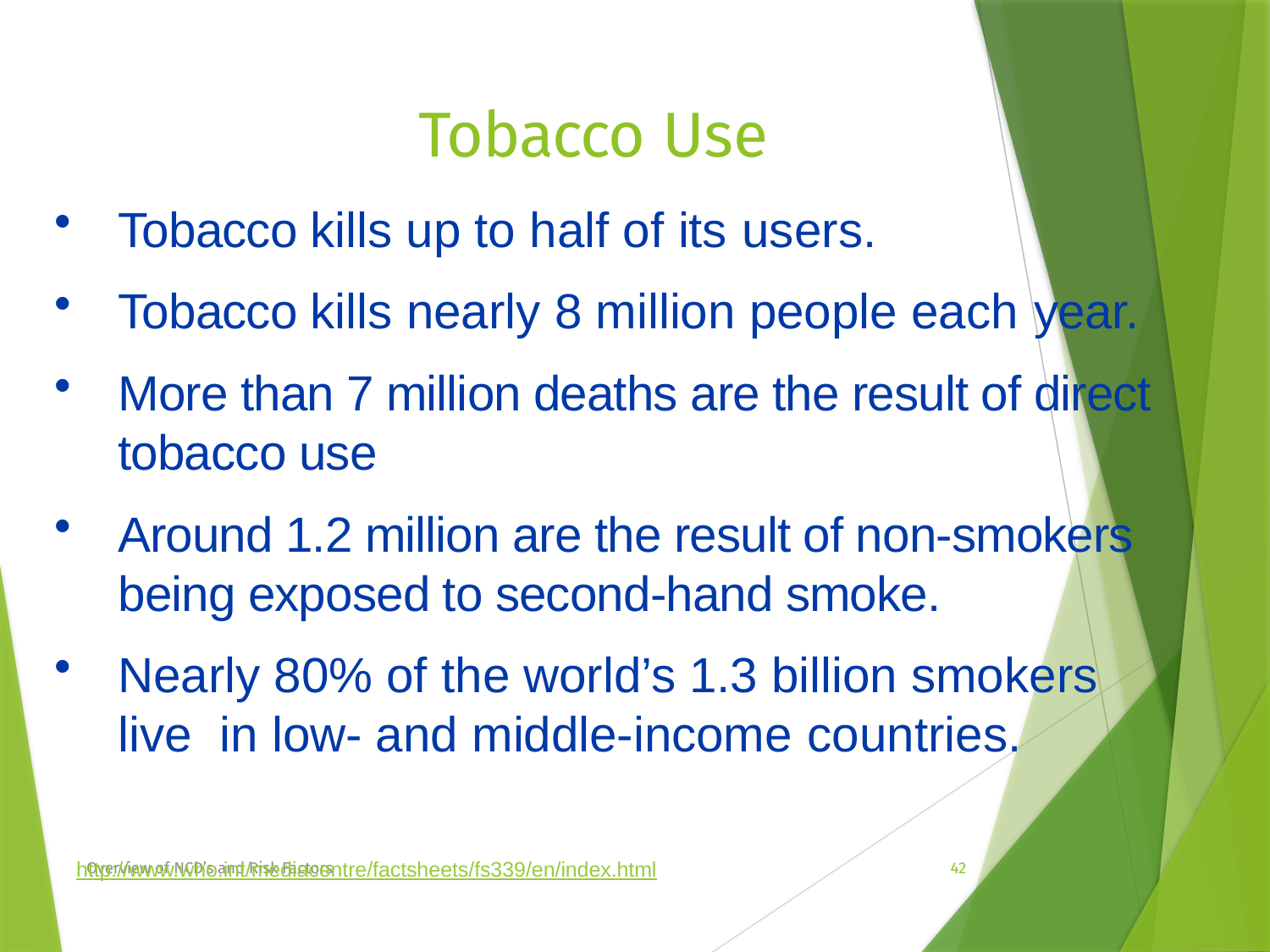

# Tobacco Use
Tobacco kills up to half of its users.
Tobacco kills nearly 8 million people each year.
More than 7 million deaths are the result of direct tobacco use
Around 1.2 million are the result of non-smokers being exposed to second-hand smoke.
Nearly 80% of the world’s 1.3 billion smokers live  in low- and middle-income countries.
Overview of NCD’s and Risk Factors
42
http://www.who.int/mediacentre/factsheets/fs339/en/index.html